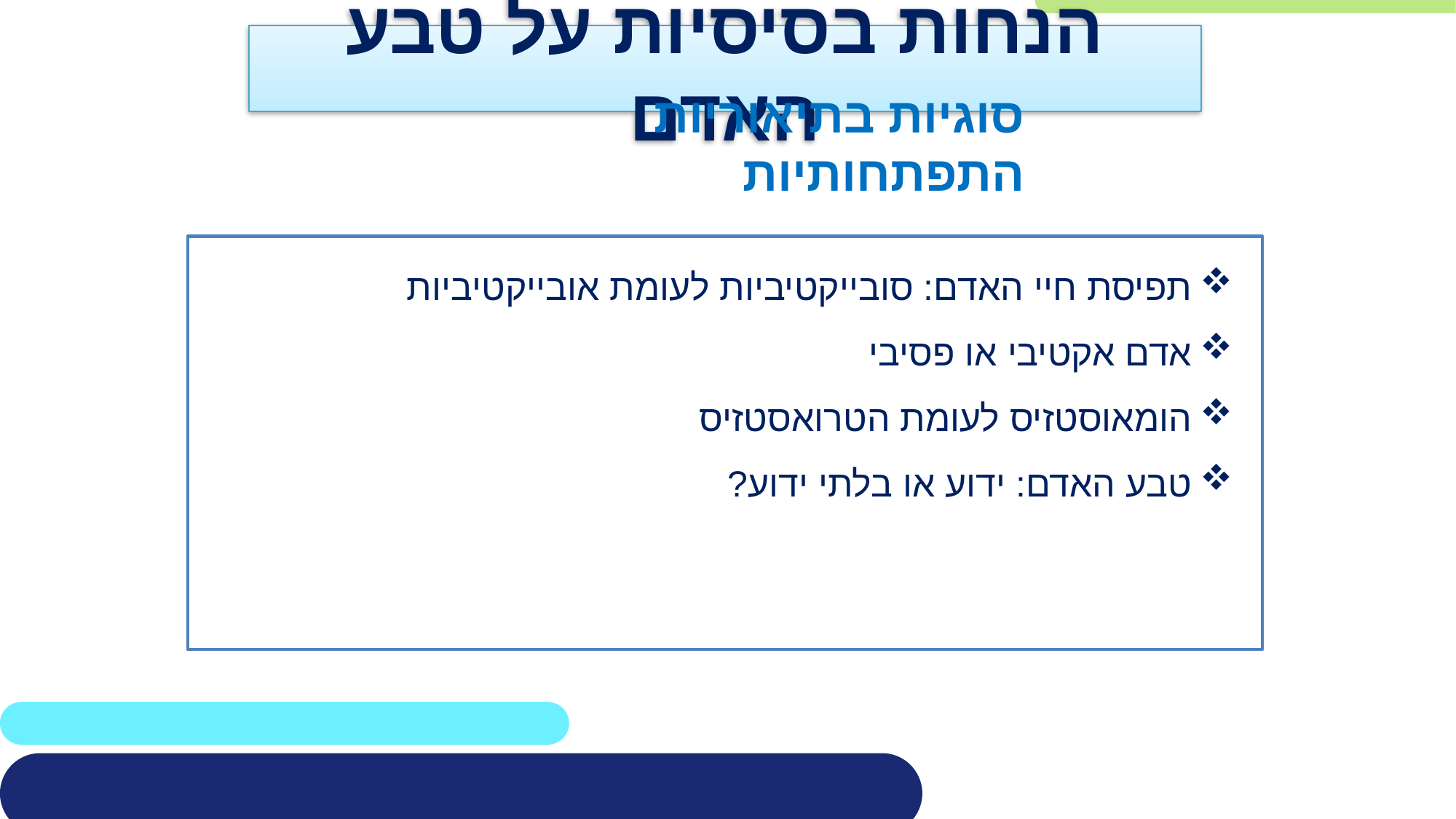

# הנחות בסיסיות על טבע האדם
סוגיות בתיאוריות התפתחותיות
תפיסת חיי האדם: סובייקטיביות לעומת אובייקטיביות
אדם אקטיבי או פסיבי
הומאוסטזיס לעומת הטרואסטזיס
טבע האדם: ידוע או בלתי ידוע?